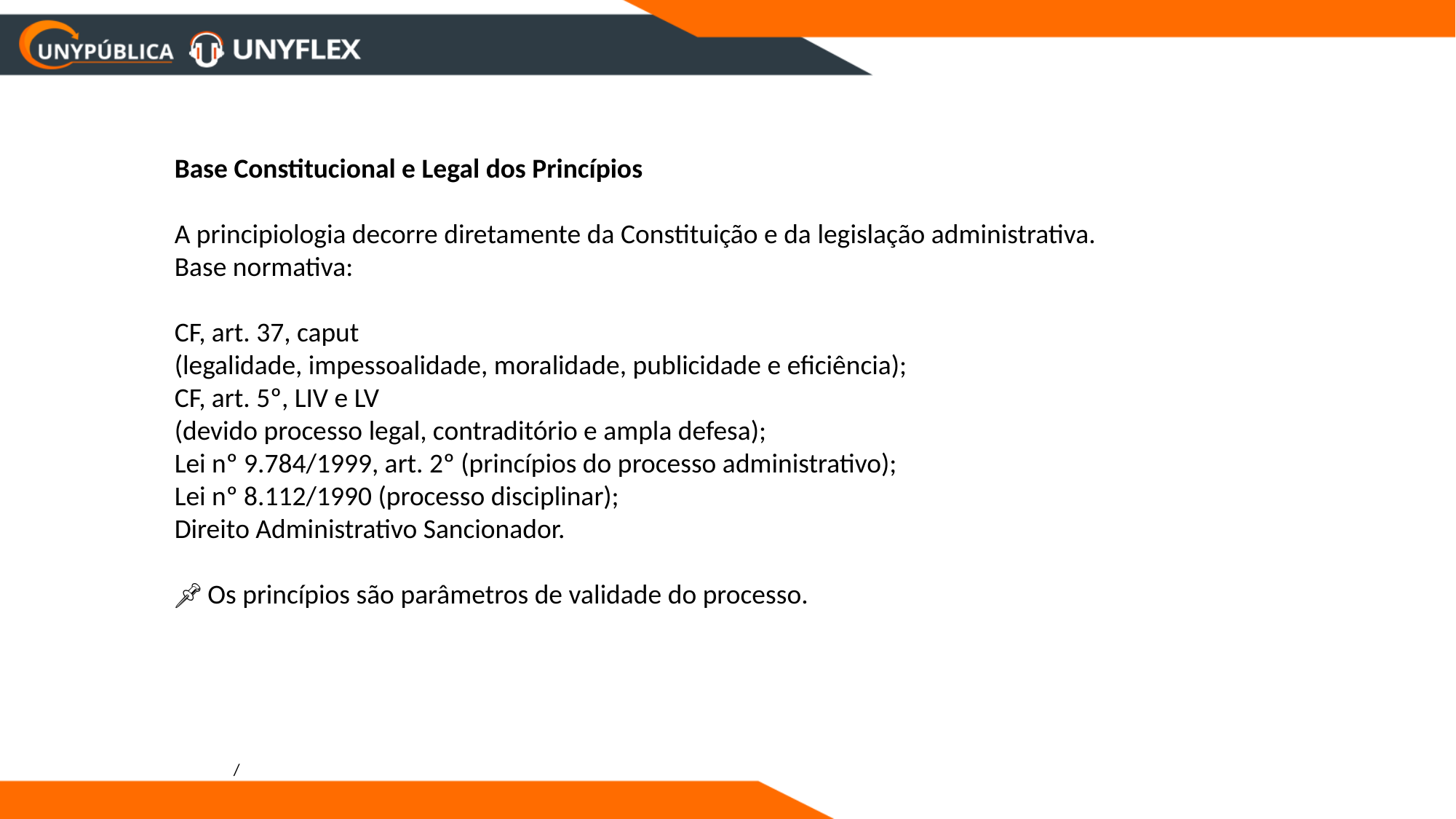

Base Constitucional e Legal dos Princípios

A principiologia decorre diretamente da Constituição e da legislação administrativa.
Base normativa:

CF, art. 37, caput
(legalidade, impessoalidade, moralidade, publicidade e eficiência);
CF, art. 5º, LIV e LV
(devido processo legal, contraditório e ampla defesa);
Lei nº 9.784/1999, art. 2º (princípios do processo administrativo);
Lei nº 8.112/1990 (processo disciplinar);
Direito Administrativo Sancionador.

📌 Os princípios são parâmetros de validade do processo.

/